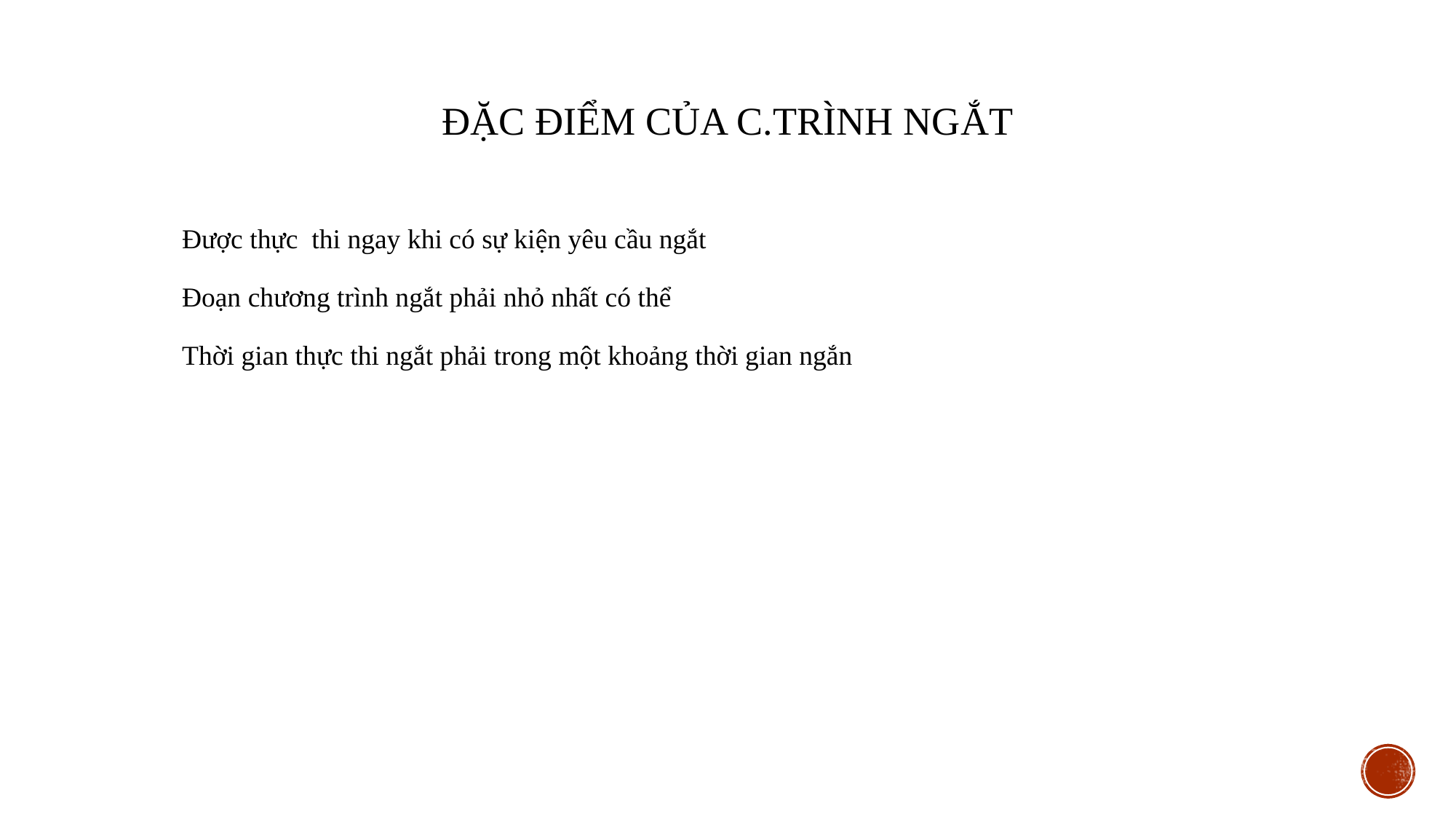

# Đặc điểm của c.trình ngắt
Được thực  thi ngay khi có sự kiện yêu cầu ngắt
Đoạn chương trình ngắt phải nhỏ nhất có thể
Thời gian thực thi ngắt phải trong một khoảng thời gian ngắn